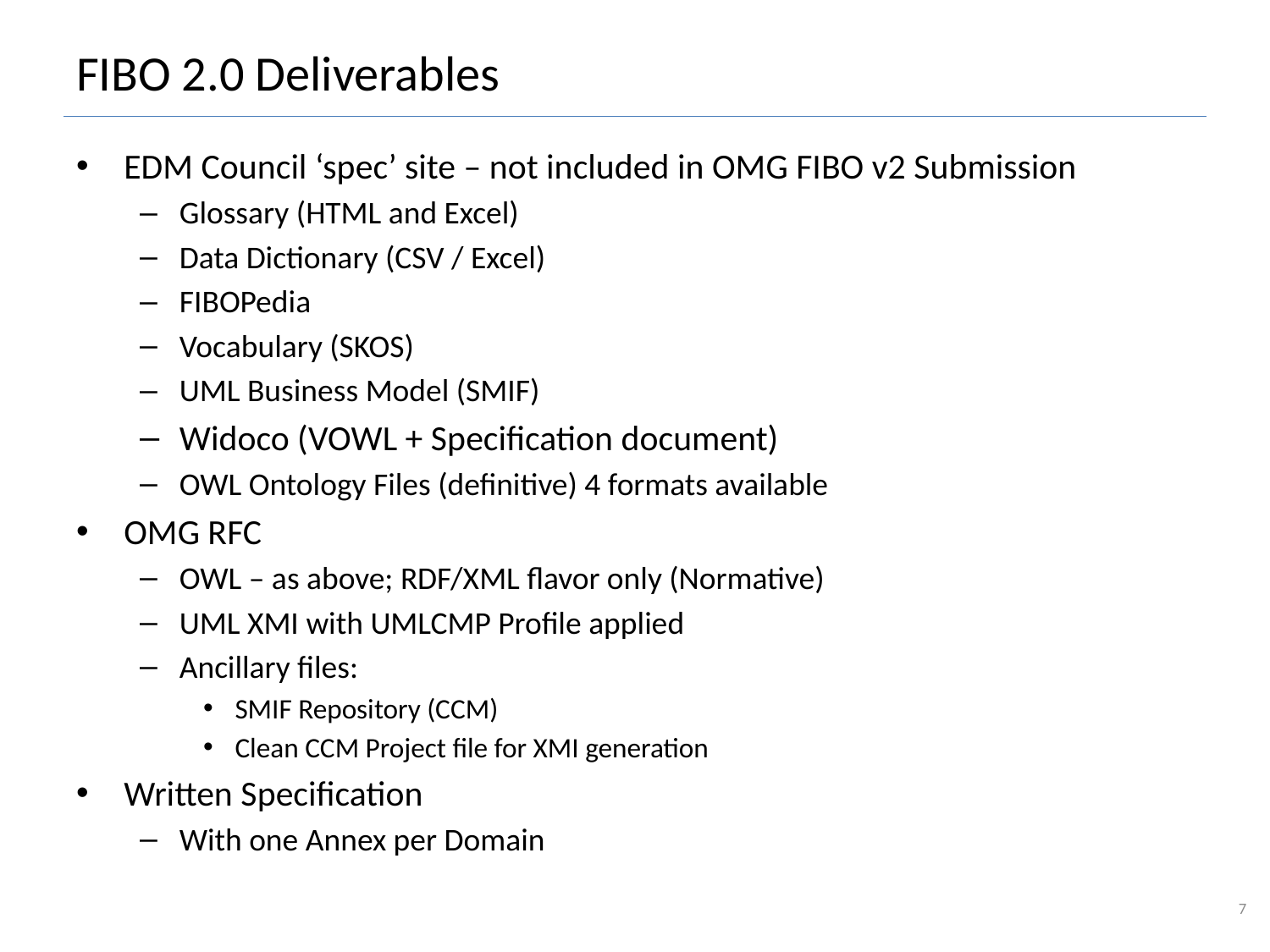

# FIBO 2.0 Deliverables
EDM Council ‘spec’ site – not included in OMG FIBO v2 Submission
Glossary (HTML and Excel)
Data Dictionary (CSV / Excel)
FIBOPedia
Vocabulary (SKOS)
UML Business Model (SMIF)
Widoco (VOWL + Specification document)
OWL Ontology Files (definitive) 4 formats available
OMG RFC
OWL – as above; RDF/XML flavor only (Normative)
UML XMI with UMLCMP Profile applied
Ancillary files:
SMIF Repository (CCM)
Clean CCM Project file for XMI generation
Written Specification
With one Annex per Domain
7